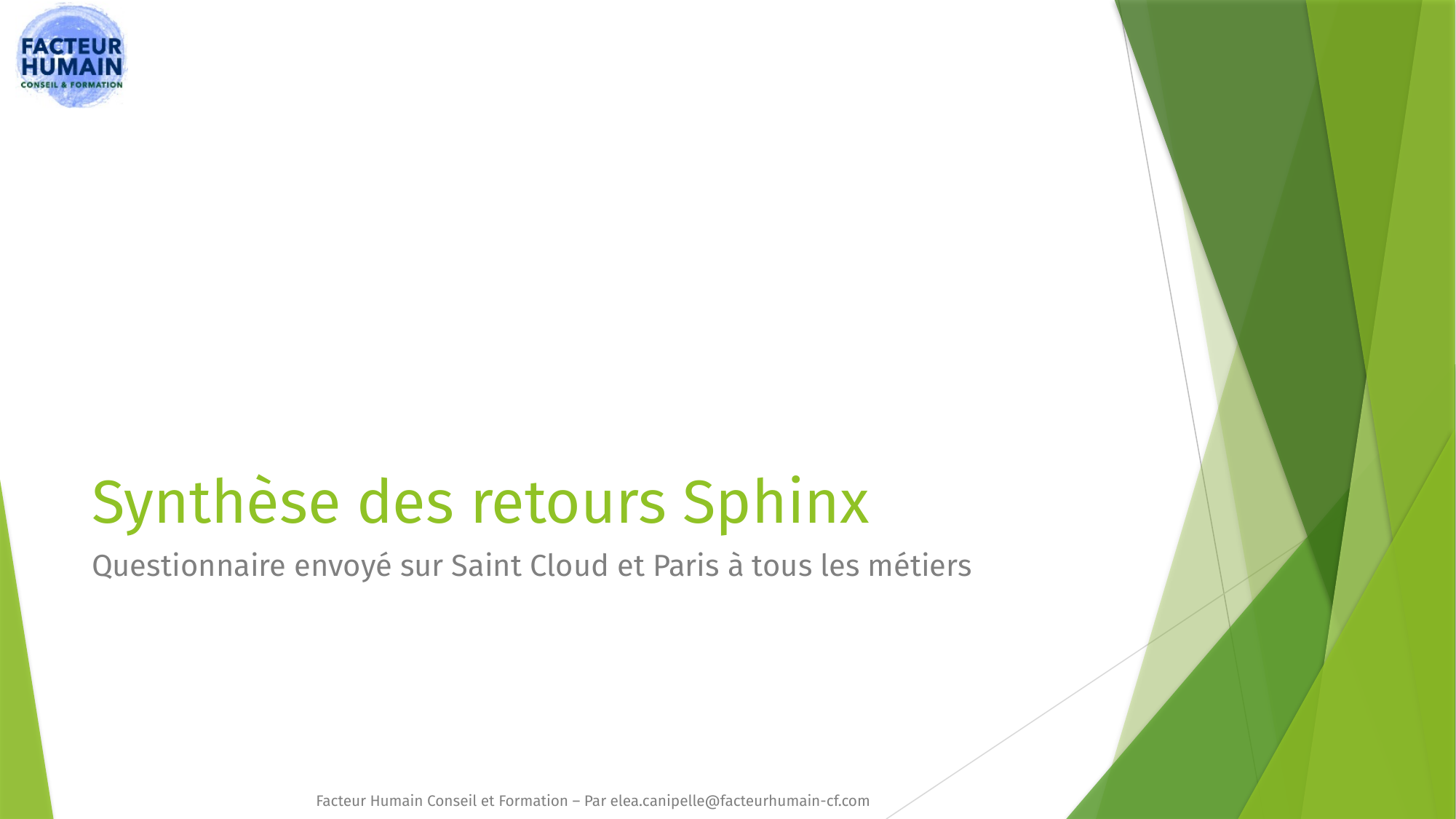

# Synthèse des retours Sphinx
Questionnaire envoyé sur Saint Cloud et Paris à tous les métiers